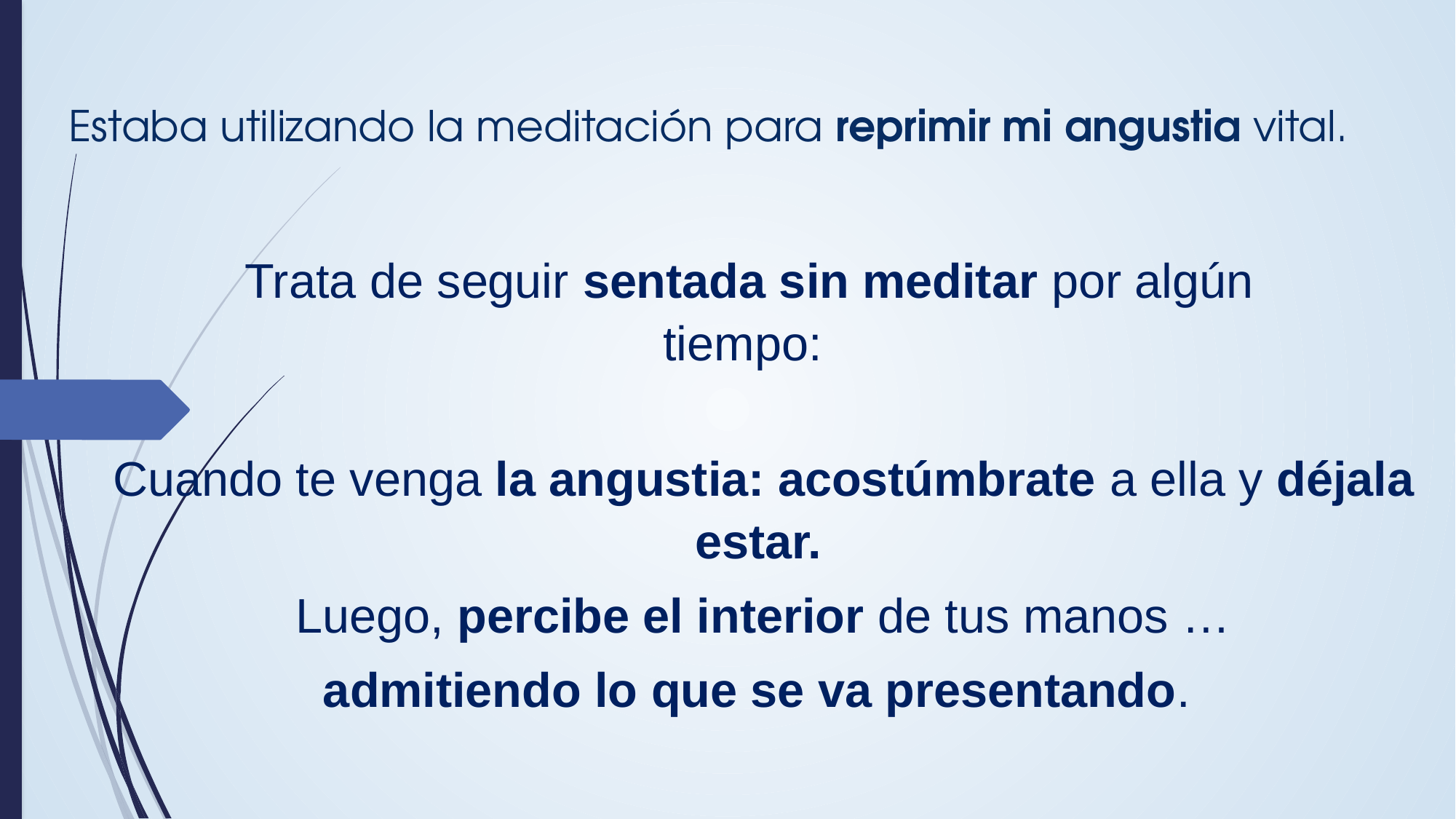

Estaba utilizando la meditación para reprimir mi angustia vital.
Trata de seguir sentada sin meditar por algún tiempo:

Cuando te venga la angustia: acostúmbrate a ella y déjala estar.
Luego, percibe el interior de tus manos …
admitiendo lo que se va presentando.